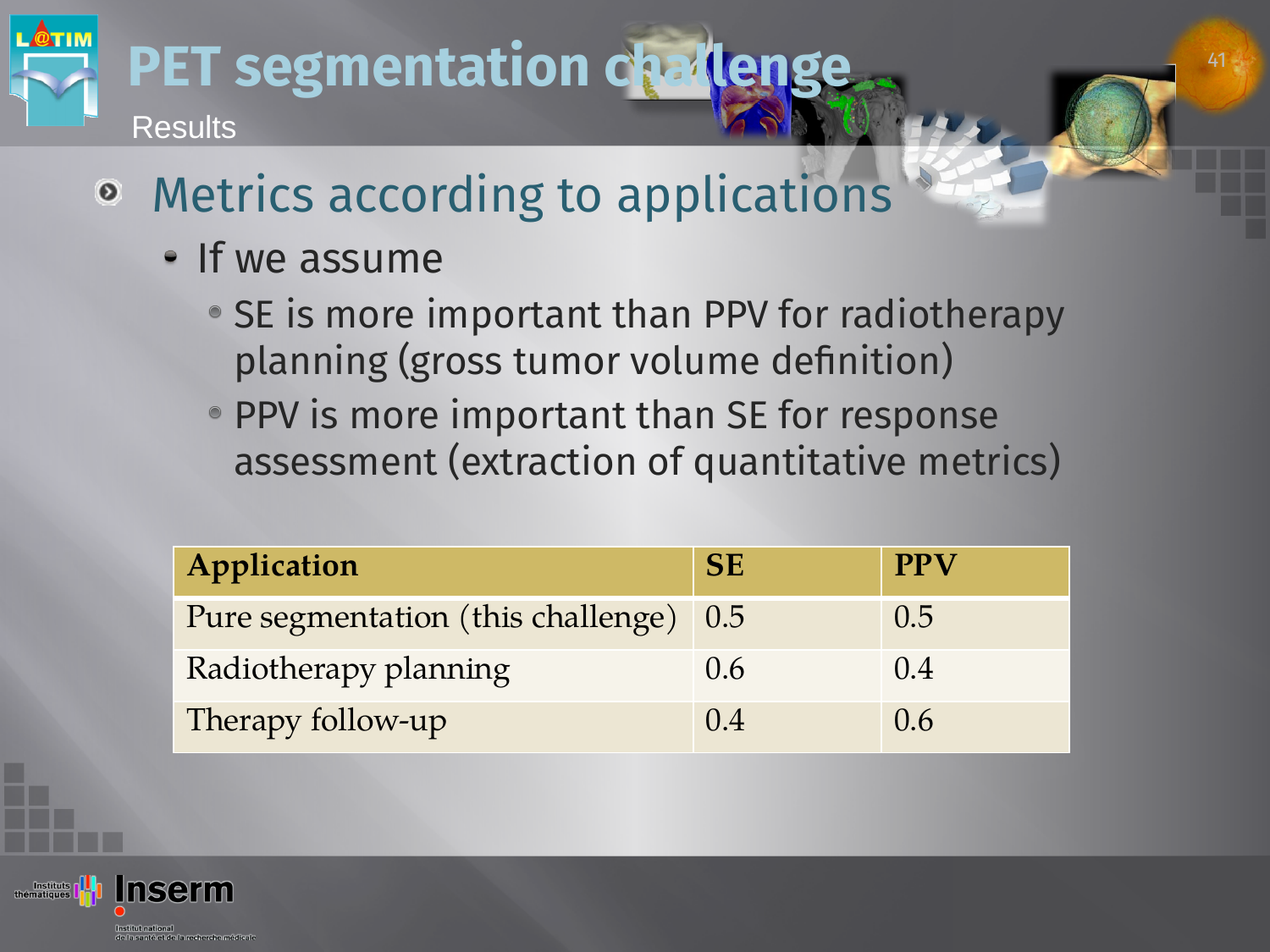

# PET segmentation challenge
41
Results
Metrics according to applications
If we assume
SE is more important than PPV for radiotherapy  planning (gross tumor volume definition)
PPV is more important than SE for response assessment (extraction of quantitative metrics)
| Application | SE | PPV |
| --- | --- | --- |
| Pure segmentation (this challenge) | 0.5 | 0.5 |
| Radiotherapy planning | 0.6 | 0.4 |
| Therapy follow-up | 0.4 | 0.6 |